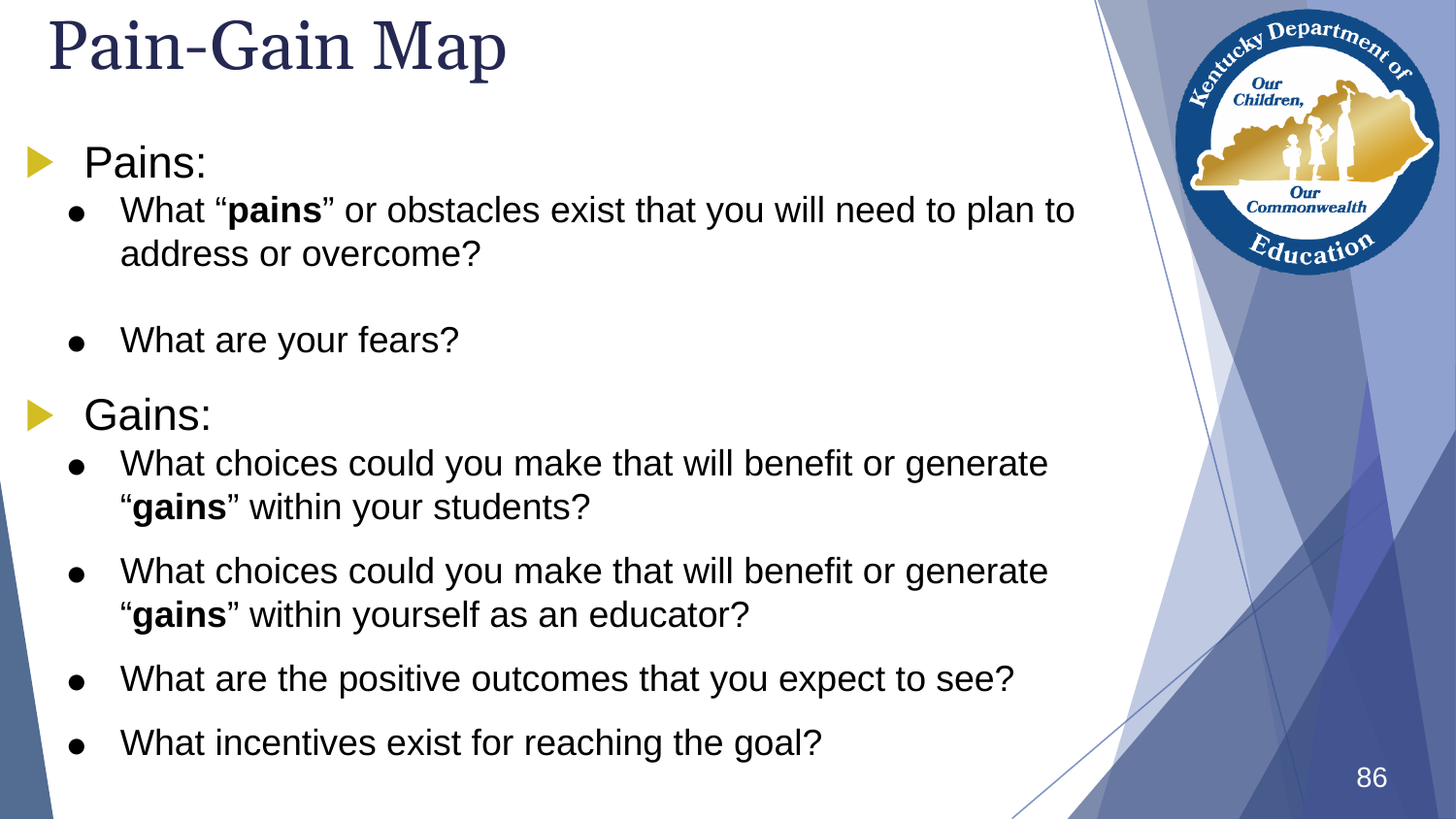

# Pain-Gain Map
Pains:
What “pains” or obstacles exist that you will need to plan to address or overcome?
What are your fears?
Gains:
What choices could you make that will benefit or generate “gains” within your students?
What choices could you make that will benefit or generate “gains” within yourself as an educator?
What are the positive outcomes that you expect to see?
What incentives exist for reaching the goal?

86